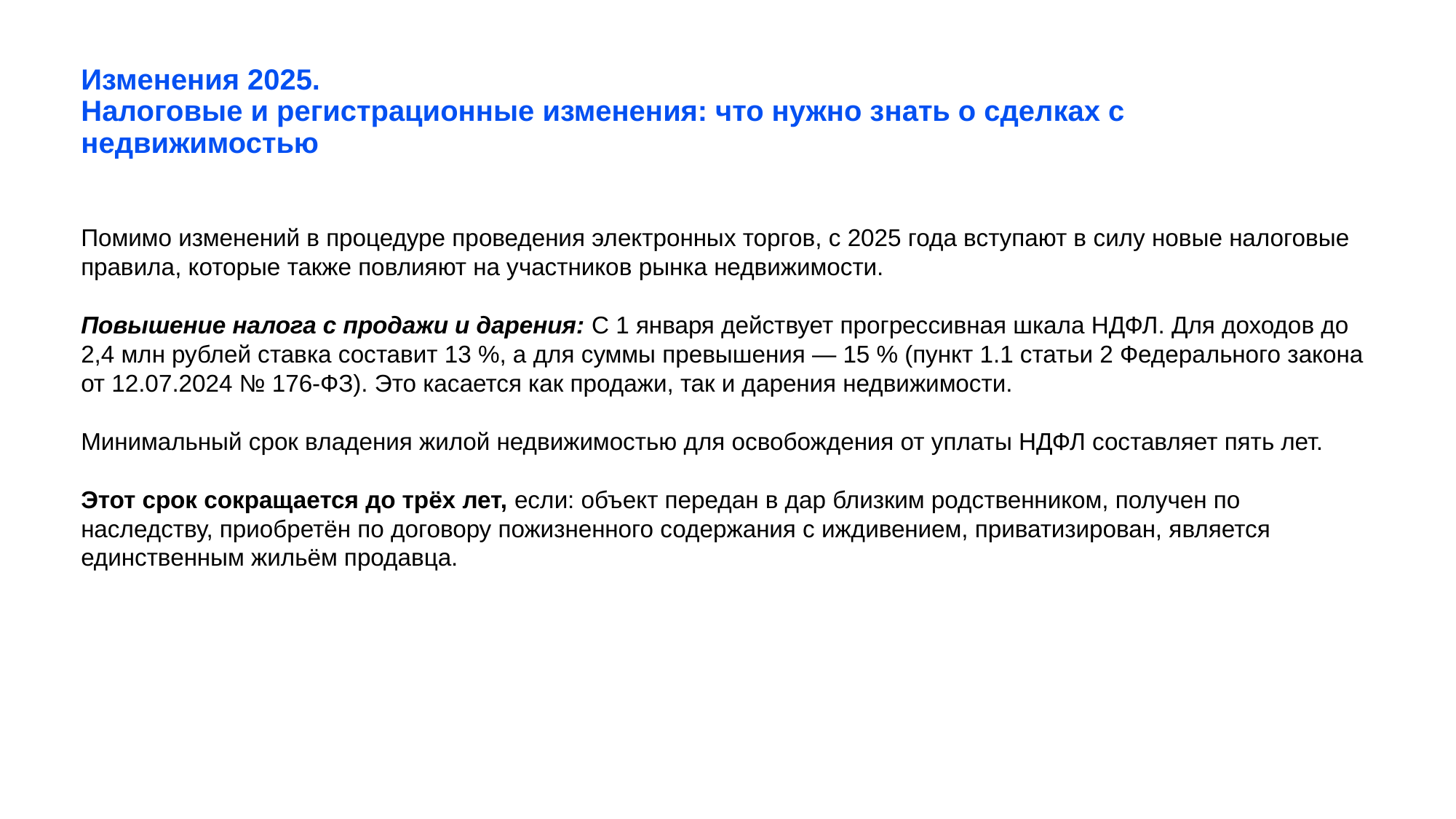

# Изменения 2025. Налоговые и регистрационные изменения: что нужно знать о сделках с недвижимостью
Помимо изменений в процедуре проведения электронных торгов, с 2025 года вступают в силу новые налоговые правила, которые также повлияют на участников рынка недвижимости.

Повышение налога с продажи и дарения: С 1 января действует прогрессивная шкала НДФЛ. Для доходов до 2,4 млн рублей ставка составит 13 %, а для суммы превышения — 15 % (пункт 1.1 статьи 2 Федерального закона от 12.07.2024 № 176-ФЗ). Это касается как продажи, так и дарения недвижимости.

Минимальный срок владения жилой недвижимостью для освобождения от уплаты НДФЛ составляет пять лет.

Этот срок сокращается до трёх лет, если: объект передан в дар близким родственником, получен по наследству, приобретён по договору пожизненного содержания с иждивением, приватизирован, является единственным жильём продавца.